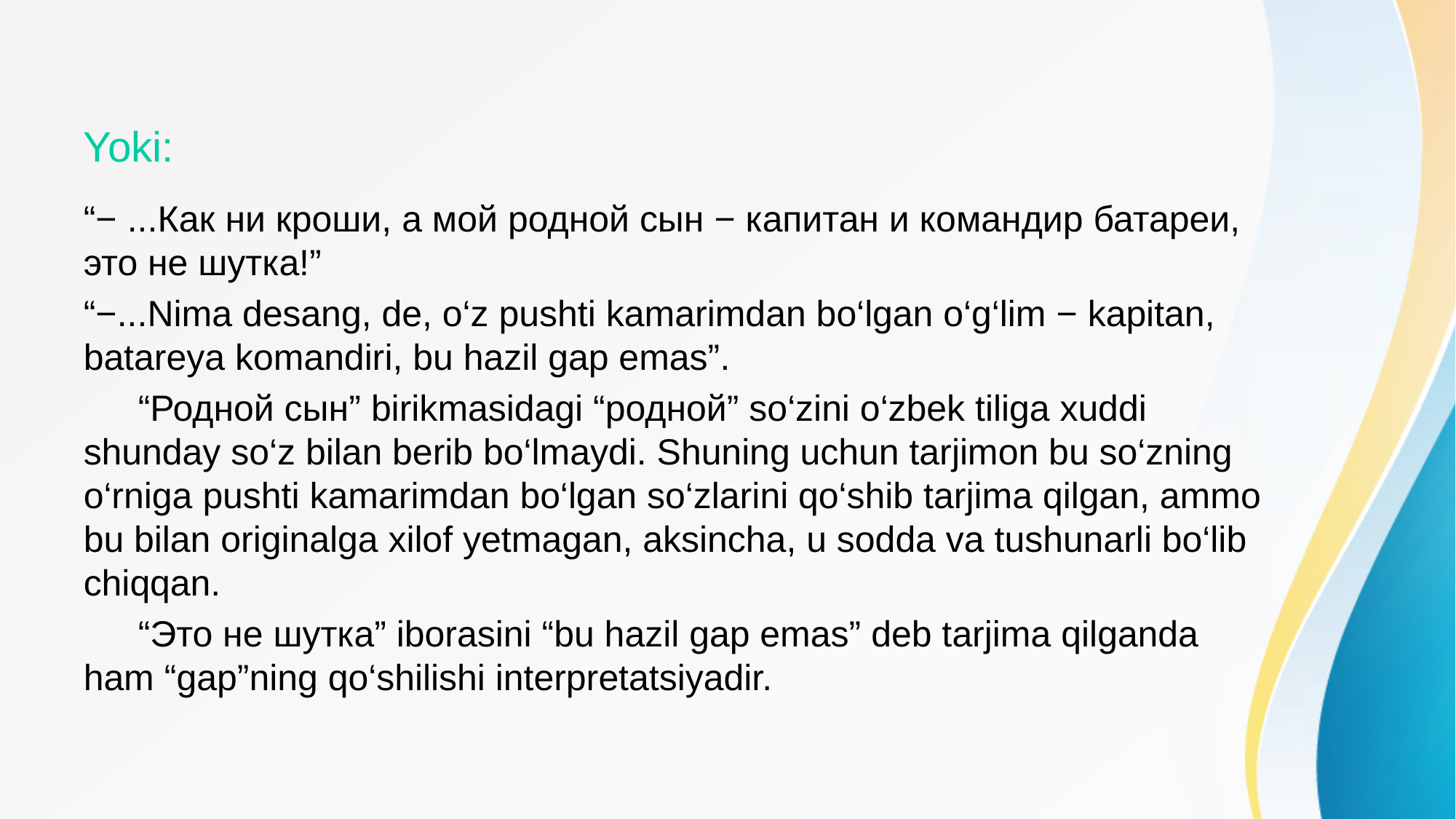

# Yoki:

“− ...Как ни кроши, а мой родной сын − капитан и командир батареи, это не шутка!”
“−...Nima desang, de, o‘z pushti kamarimdan bo‘lgan o‘g‘lim − kapitan, batareya komandiri, bu hazil gap emas”.
“Родной сын” birikmasidagi “родной” so‘zini o‘zbek tiliga xuddi shunday so‘z bilan berib bo‘lmaydi. Shuning uchun tarjimon bu so‘zning o‘rniga pushti kamarimdan bo‘lgan so‘zlarini qo‘shib tarjima qilgan, ammo bu bilan originalga xilof yetmagan, aksincha, u sodda va tushunarli bo‘lib chiqqan.
“Это не шутка” iborasini “bu hazil gap emas” deb tarjima qilganda ham “gap”ning qo‘shilishi interpretatsiyadir.